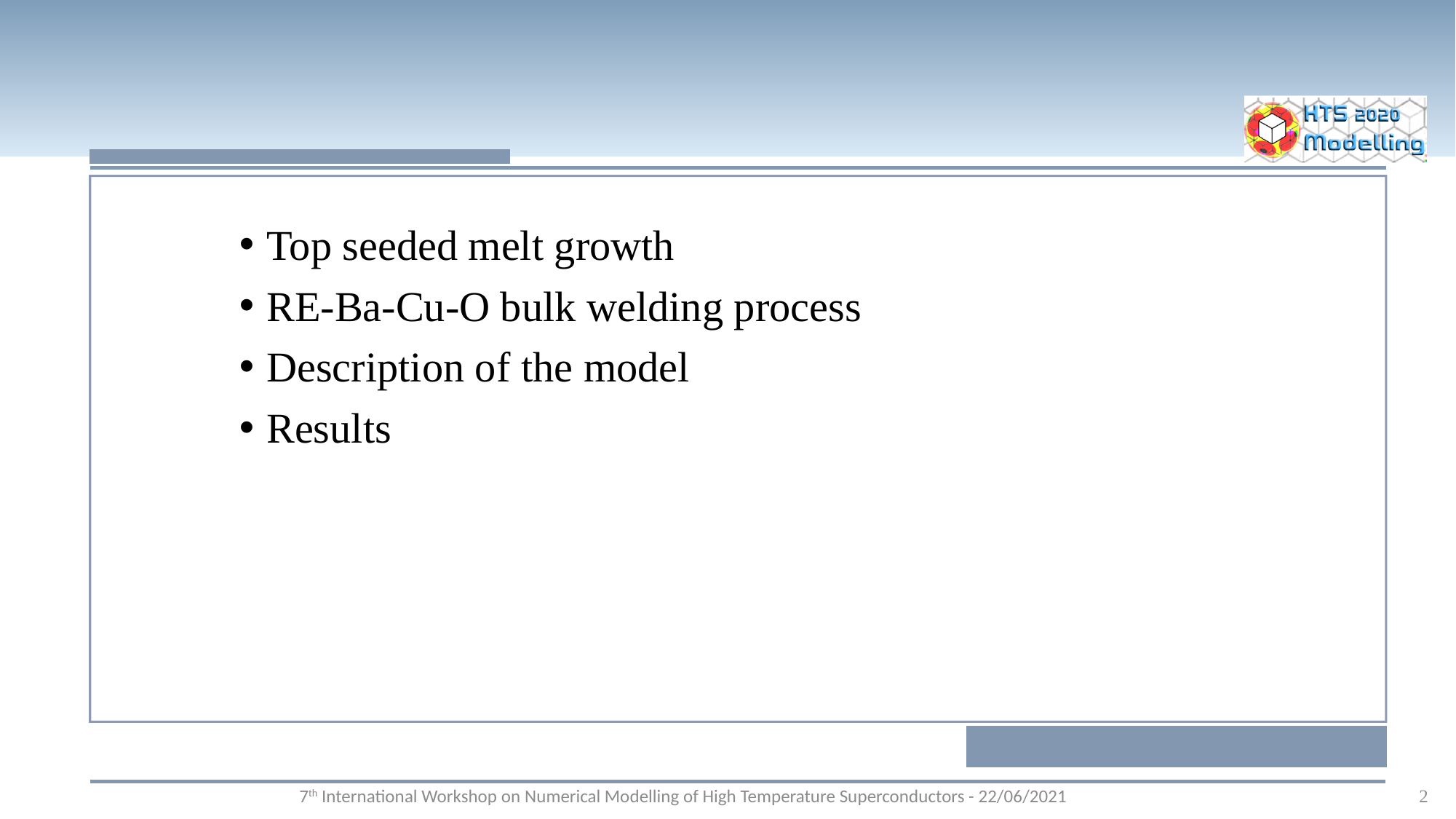

#
Top seeded melt growth
RE-Ba-Cu-O bulk welding process
Description of the model
Results

 7th International Workshop on Numerical Modelling of High Temperature Superconductors - 22/06/2021
2